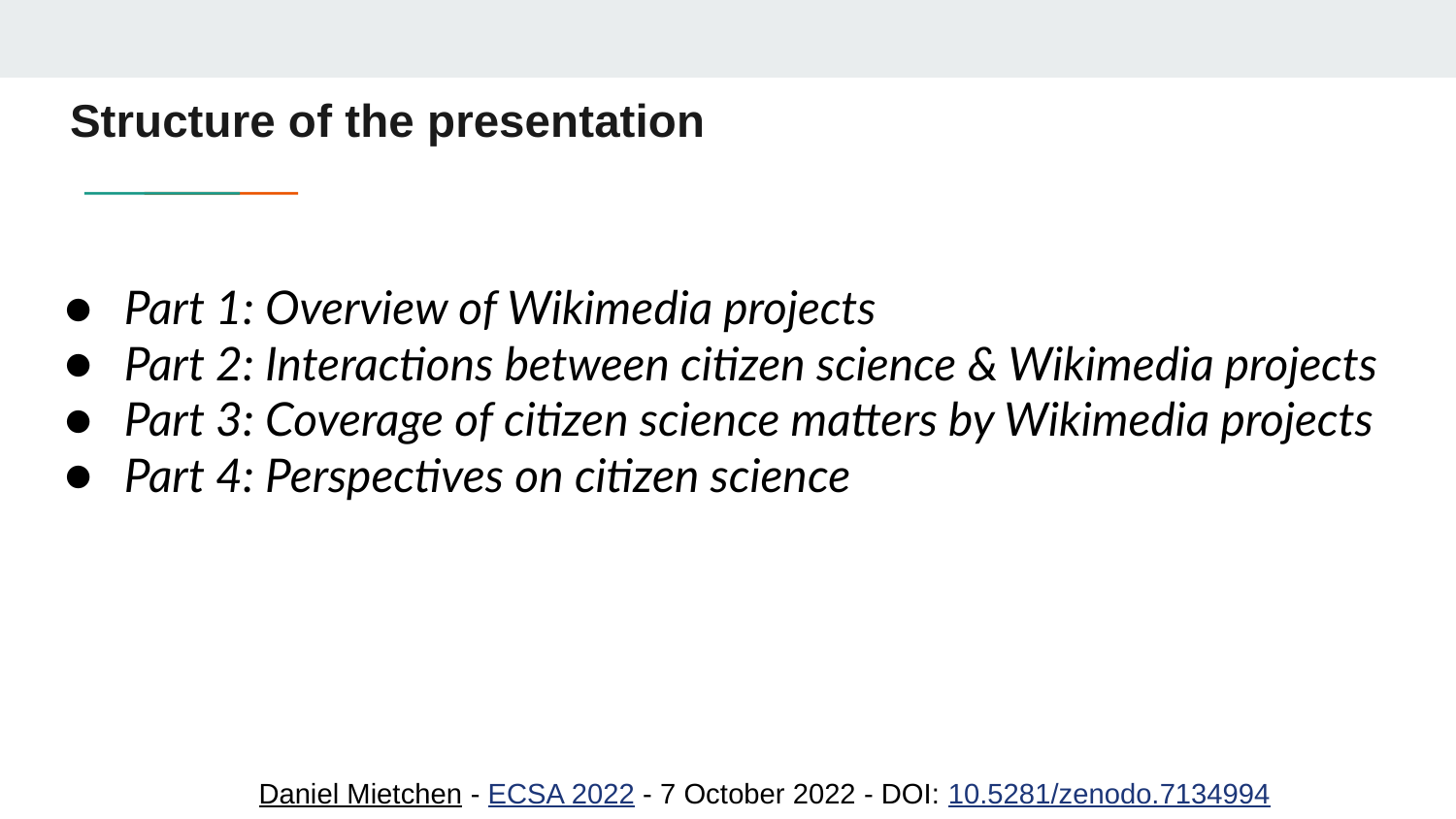

# Structure of the presentation
Part 1: Overview of Wikimedia projects
Part 2: Interactions between citizen science & Wikimedia projects
Part 3: Coverage of citizen science matters by Wikimedia projects
Part 4: Perspectives on citizen science